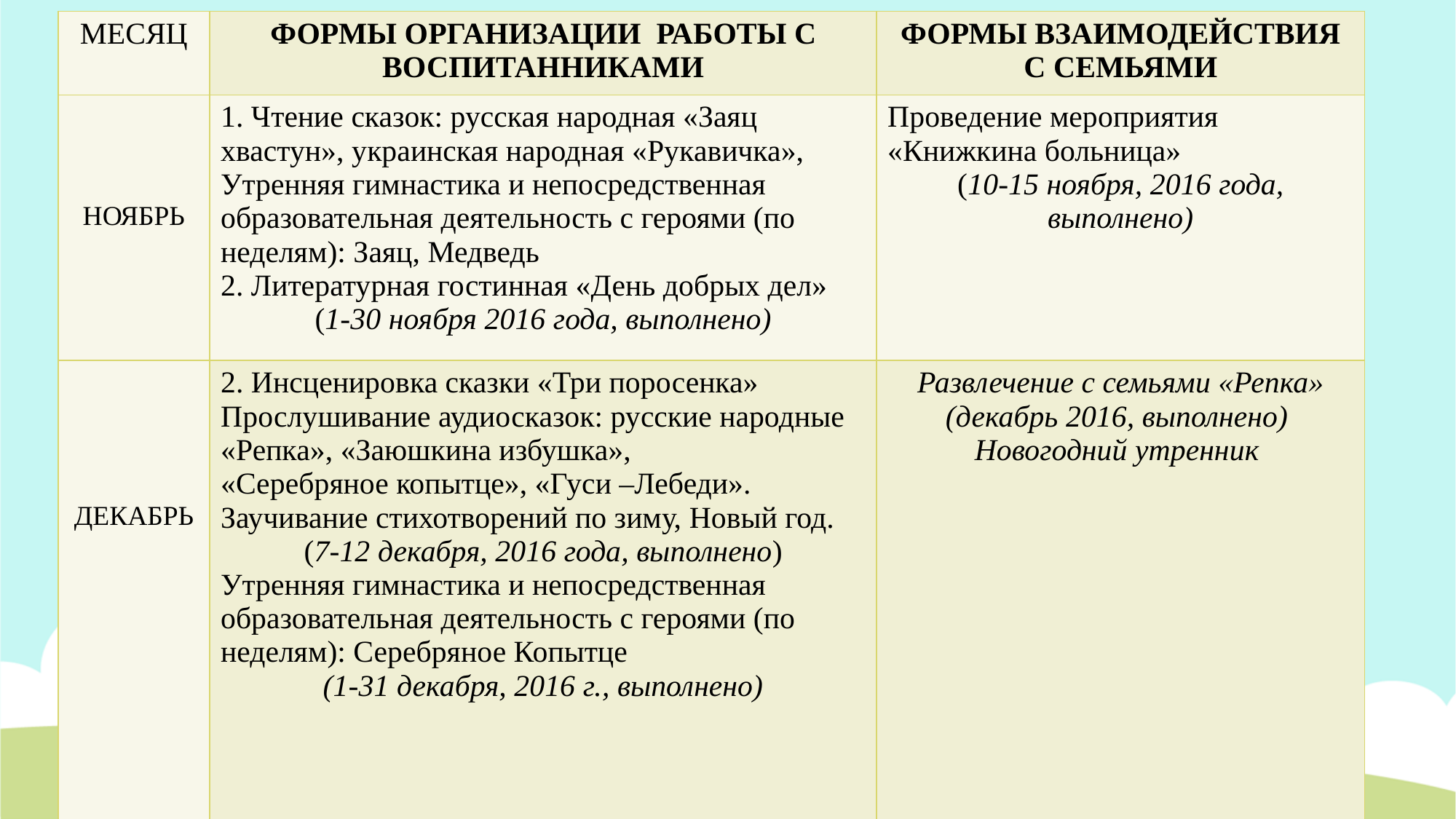

| МЕСЯЦ | ФОРМЫ ОРГАНИЗАЦИИ РАБОТЫ С ВОСПИТАННИКАМИ | ФОРМЫ ВЗАИМОДЕЙСТВИЯ С СЕМЬЯМИ |
| --- | --- | --- |
| НОЯБРЬ | 1. Чтение сказок: русская народная «Заяц хвастун», украинская народная «Рукавичка», Утренняя гимнастика и непосредственная образовательная деятельность с героями (по неделям): Заяц, Медведь 2. Литературная гостинная «День добрых дел» (1-30 ноября 2016 года, выполнено) | Проведение мероприятия «Книжкина больница» (10-15 ноября, 2016 года, выполнено) |
| ДЕКАБРЬ | 2. Инсценировка сказки «Три поросенка» Прослушивание аудиосказок: русские народные «Репка», «Заюшкина избушка», «Серебряное копытце», «Гуси –Лебеди». Заучивание стихотворений по зиму, Новый год. (7-12 декабря, 2016 года, выполнено) Утренняя гимнастика и непосредственная образовательная деятельность с героями (по неделям): Серебряное Копытце (1-31 декабря, 2016 г., выполнено) | Развлечение с семьями «Репка» (декабрь 2016, выполнено) Новогодний утренник |